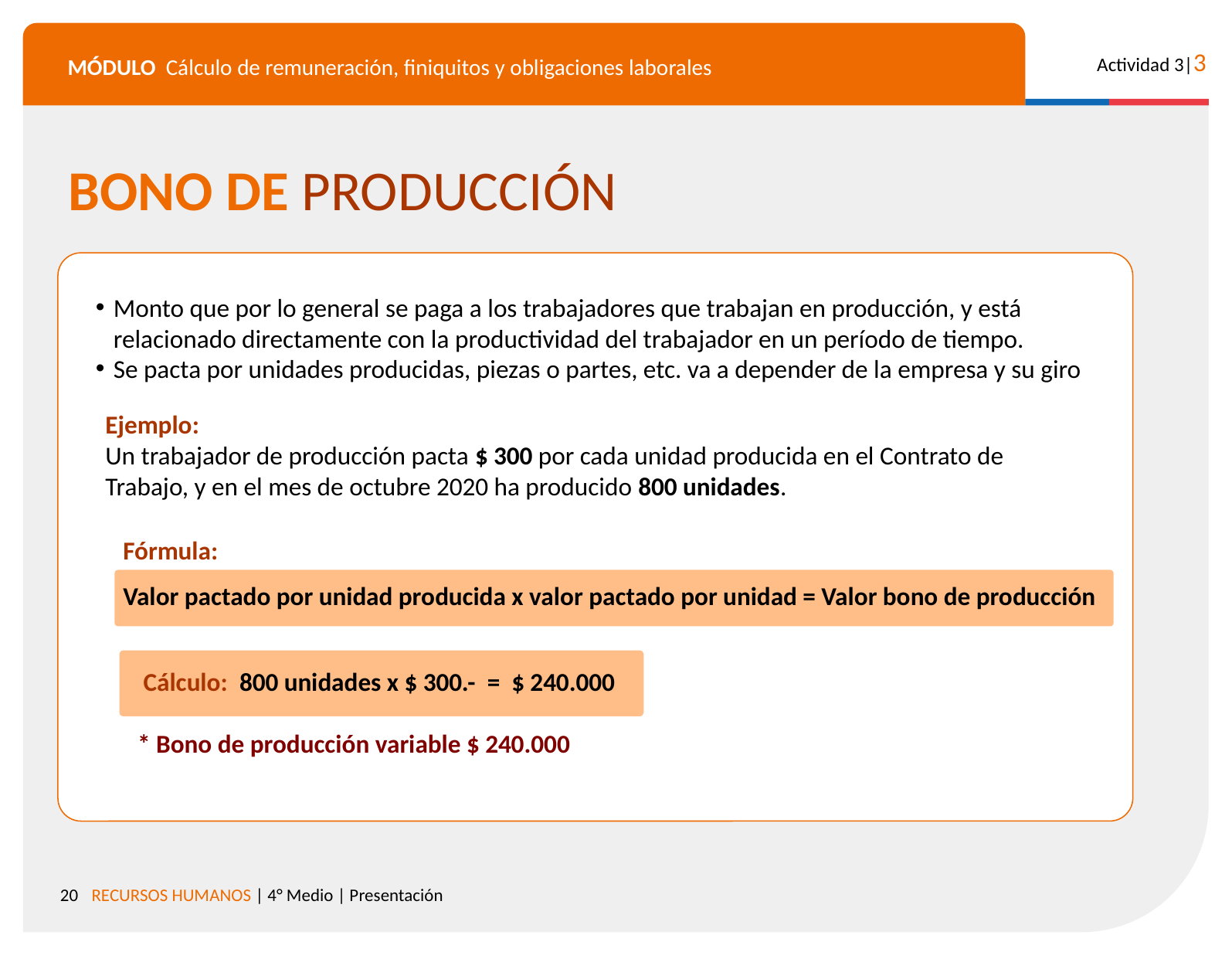

BONO DE PRODUCCIÓN

Monto que por lo general se paga a los trabajadores que trabajan en producción, y está relacionado directamente con la productividad del trabajador en un período de tiempo.
Se pacta por unidades producidas, piezas o partes, etc. va a depender de la empresa y su giro

Ejemplo:
Un trabajador de producción pacta $ 300 por cada unidad producida en el Contrato de Trabajo, y en el mes de octubre 2020 ha producido 800 unidades.
Fórmula:

Valor pactado por unidad producida x valor pactado por unidad = Valor bono de producción

 Cálculo:  800 unidades x $ 300.-  =  $ 240.000

* Bono de producción variable $ 240.000